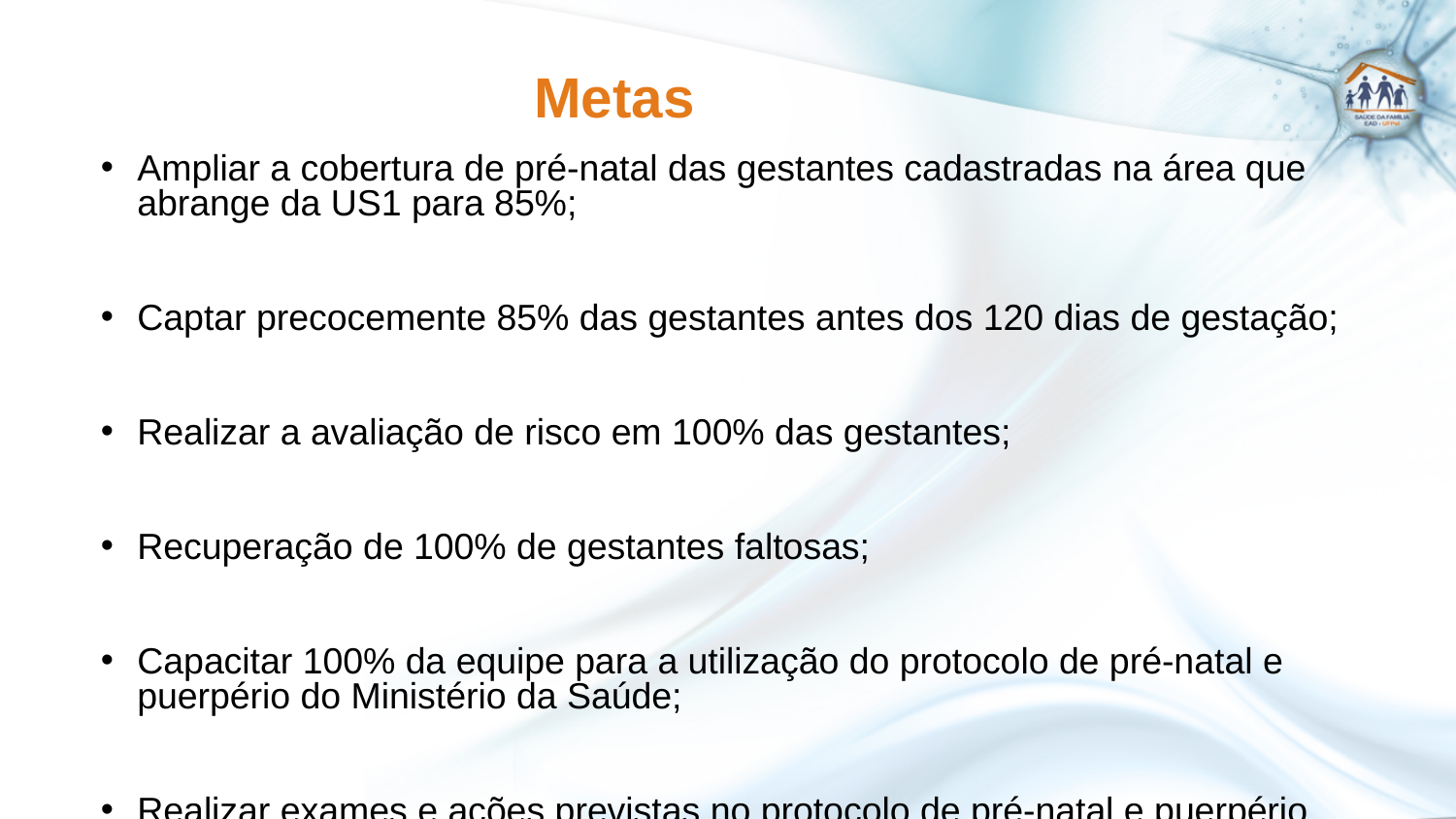

Metas
Ampliar a cobertura de pré-natal das gestantes cadastradas na área que abrange da US1 para 85%;

Captar precocemente 85% das gestantes antes dos 120 dias de gestação;

Realizar a avaliação de risco em 100% das gestantes;

Recuperação de 100% de gestantes faltosas;

Capacitar 100% da equipe para a utilização do protocolo de pré-natal e puerpério do Ministério da Saúde;

Realizar exames e ações previstas no protocolo de pré-natal e puerpério do Ministério da Saúde em sua totalidade.